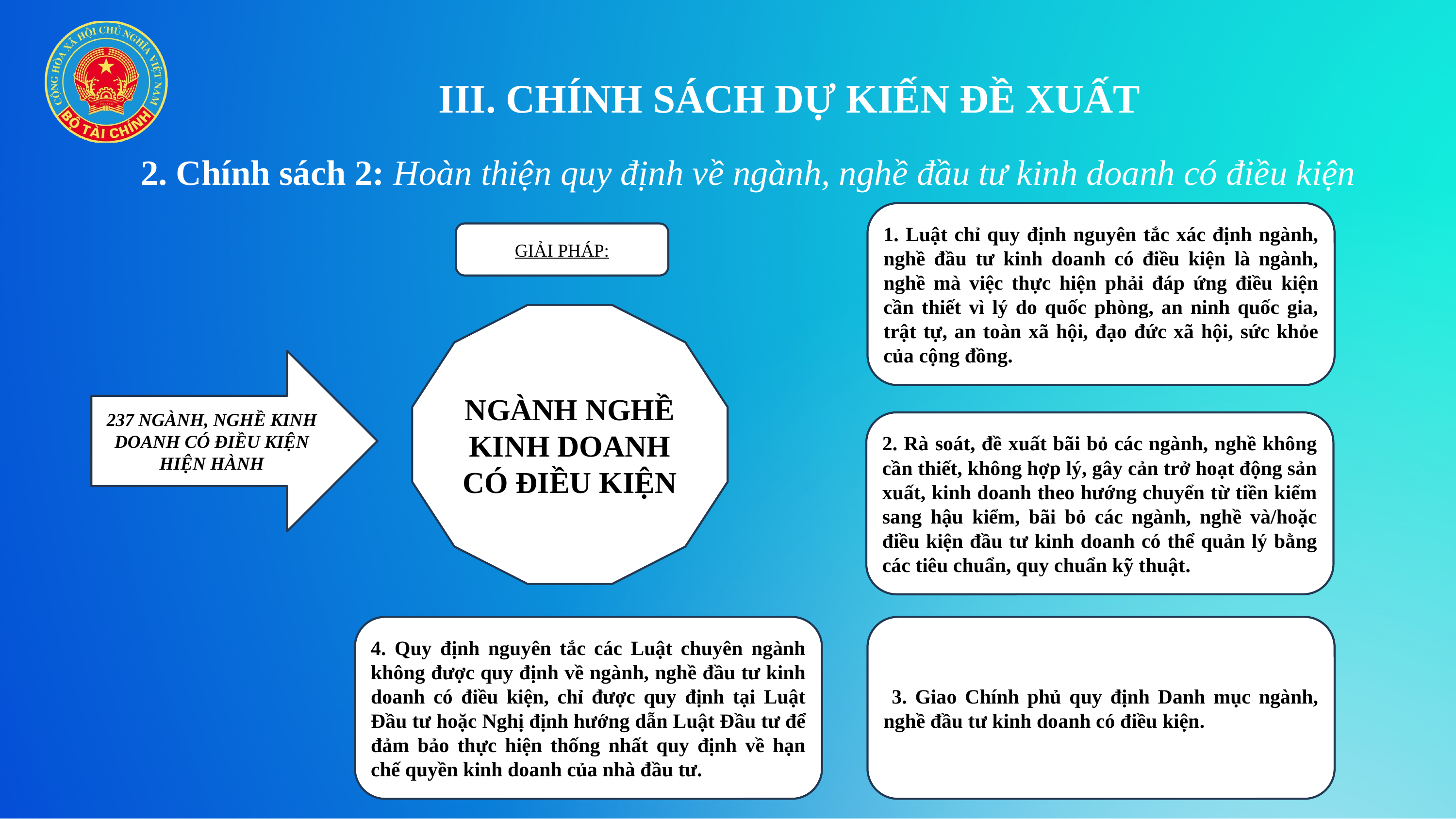

III. CHÍNH SÁCH DỰ KIẾN ĐỀ XUẤT
2. Chính sách 2: Hoàn thiện quy định về ngành, nghề đầu tư kinh doanh có điều kiện

1. Luật chỉ quy định nguyên tắc xác định ngành, nghề đầu tư kinh doanh có điều kiện là ngành, nghề mà việc thực hiện phải đáp ứng điều kiện cần thiết vì lý do quốc phòng, an ninh quốc gia, trật tự, an toàn xã hội, đạo đức xã hội, sức khỏe của cộng đồng.
GIẢI PHÁP:
NGÀNH NGHỀ KINH DOANH CÓ ĐIỀU KIỆN
237 NGÀNH, NGHỀ KINH DOANH CÓ ĐIỀU KIỆN HIỆN HÀNH
2. Rà soát, đề xuất bãi bỏ các ngành, nghề không cần thiết, không hợp lý, gây cản trở hoạt động sản xuất, kinh doanh theo hướng chuyển từ tiền kiểm sang hậu kiểm, bãi bỏ các ngành, nghề và/hoặc điều kiện đầu tư kinh doanh có thể quản lý bằng các tiêu chuẩn, quy chuẩn kỹ thuật.
4. Quy định nguyên tắc các Luật chuyên ngành không được quy định về ngành, nghề đầu tư kinh doanh có điều kiện, chỉ được quy định tại Luật Đầu tư hoặc Nghị định hướng dẫn Luật Đầu tư để đảm bảo thực hiện thống nhất quy định về hạn chế quyền kinh doanh của nhà đầu tư.
 3. Giao Chính phủ quy định Danh mục ngành, nghề đầu tư kinh doanh có điều kiện.